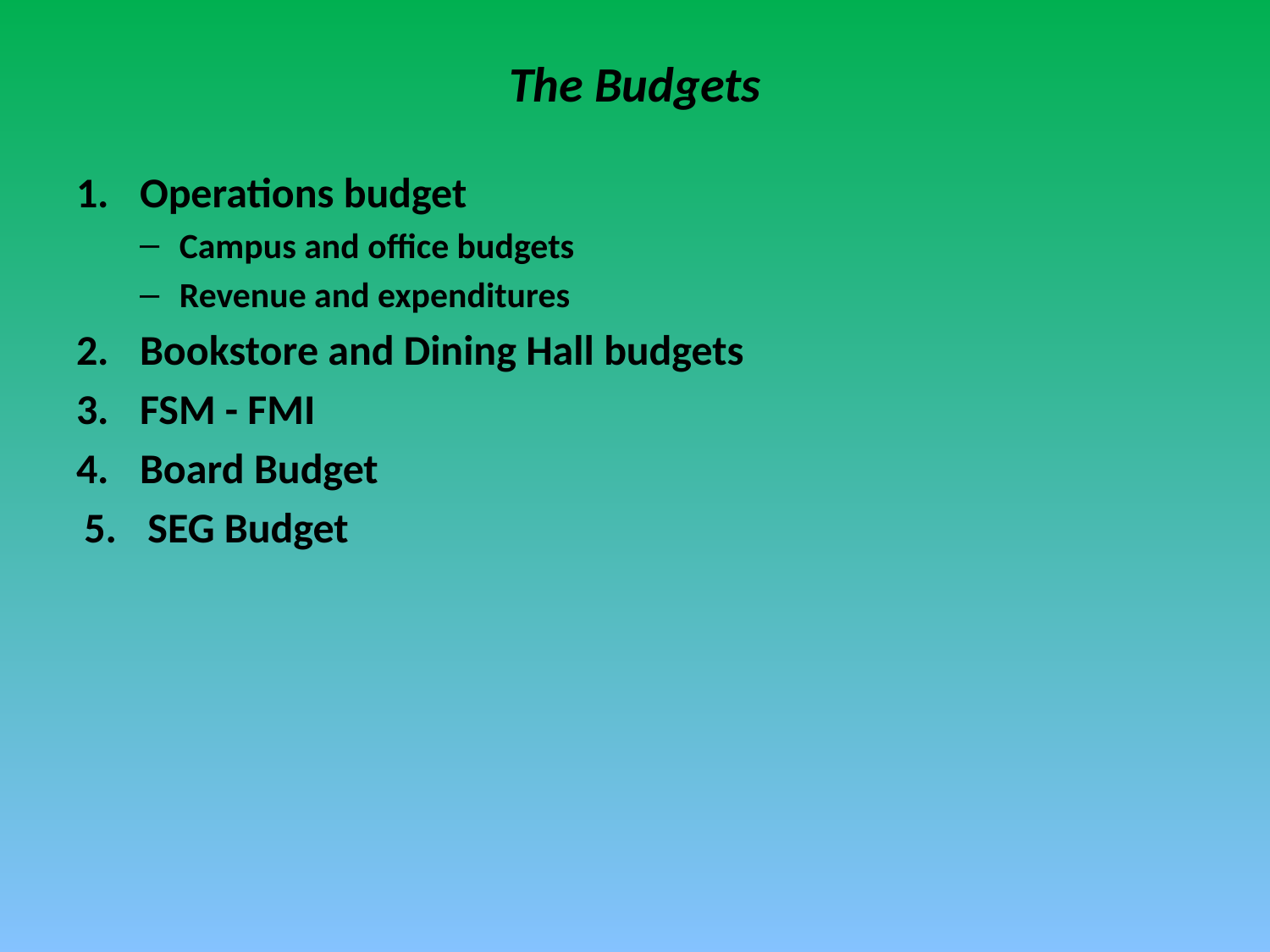

# The Budgets
Operations budget
Campus and office budgets
Revenue and expenditures
Bookstore and Dining Hall budgets
FSM - FMI
Board Budget
SEG Budget